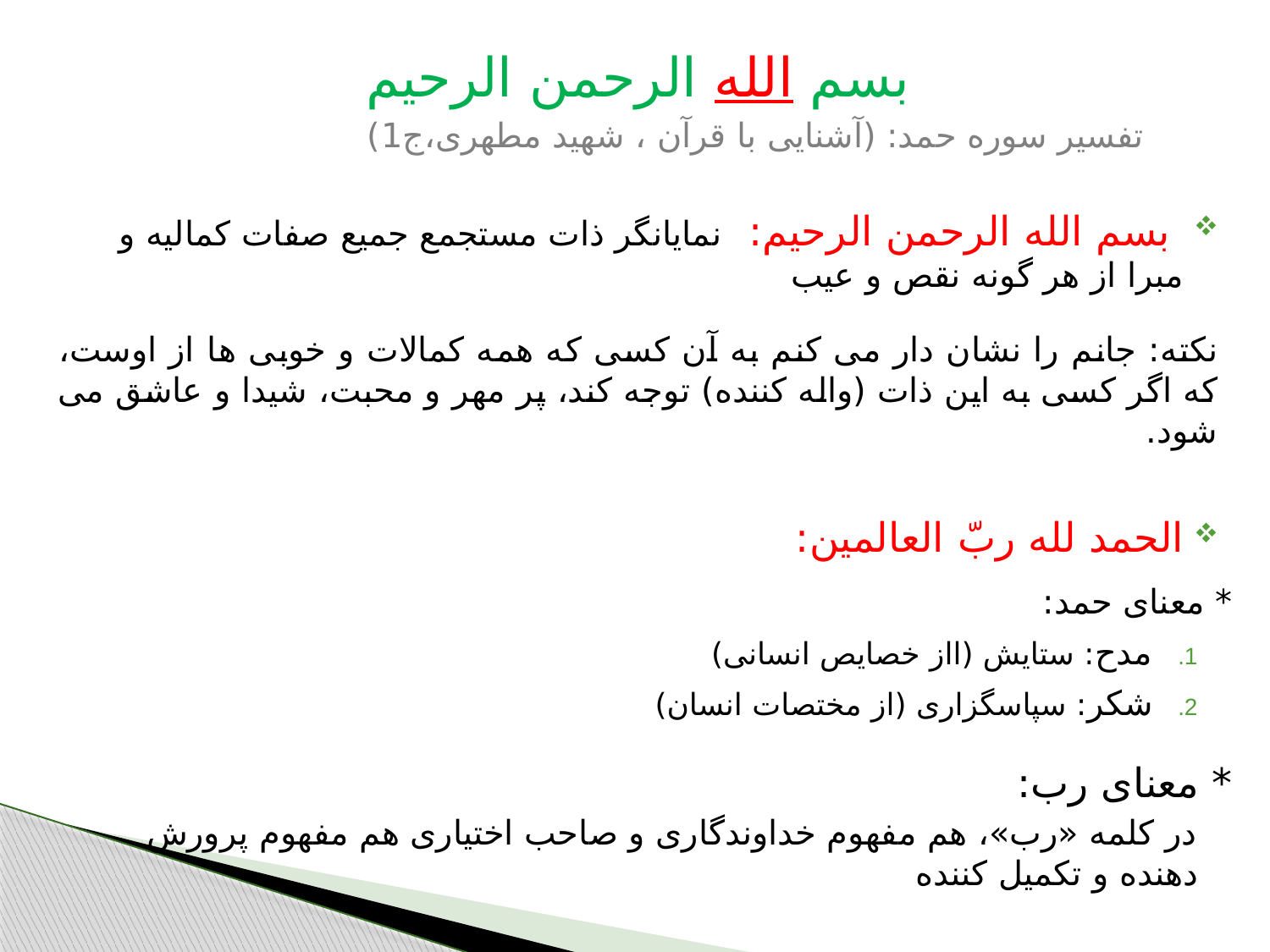

بسم الله الرحمن الرحیم
 تفسیر سوره حمد: (آشنایی با قرآن ، شهید مطهری،ج1)

 بسم الله الرحمن الرحیم:  نمایانگر ذات مستجمع جمیع صفات کمالیه و مبرا از هر گونه نقص و عیب

نکته: جانم را نشان دار می کنم به آن کسی که همه کمالات و خوبی ها از اوست، که اگر کسی به این ذات (واله کننده) توجه کند، پر مهر و محبت، شیدا و عاشق می شود.

الحمد لله ربّ العالمین:

* معنای حمد:
مدح: ستایش (ااز خصایص انسانی)
شکر: سپاسگزاری (از مختصات انسان)

* معنای رب:
در کلمه «رب»، هم مفهوم خداوندگاری و صاحب اختیاری هم مفهوم پرورش دهنده و تکمیل کننده